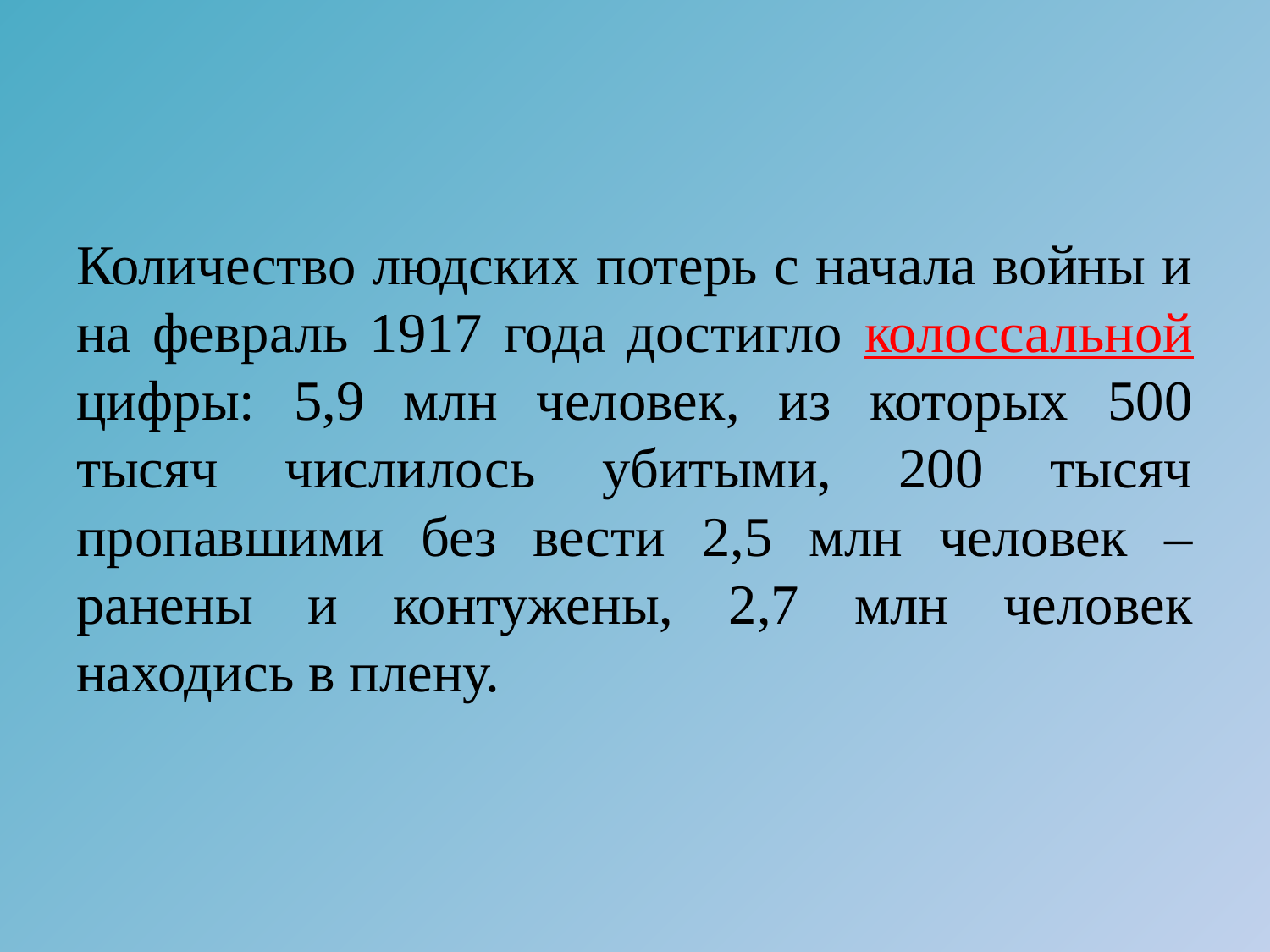

Количество людских потерь с начала войны и на февраль 1917 года достигло колоссальной цифры: 5,9 млн человек, из которых 500 тысяч числилось убитыми, 200 тысяч пропавшими без вести 2,5 млн человек – ранены и контужены, 2,7 млн человек находись в плену.